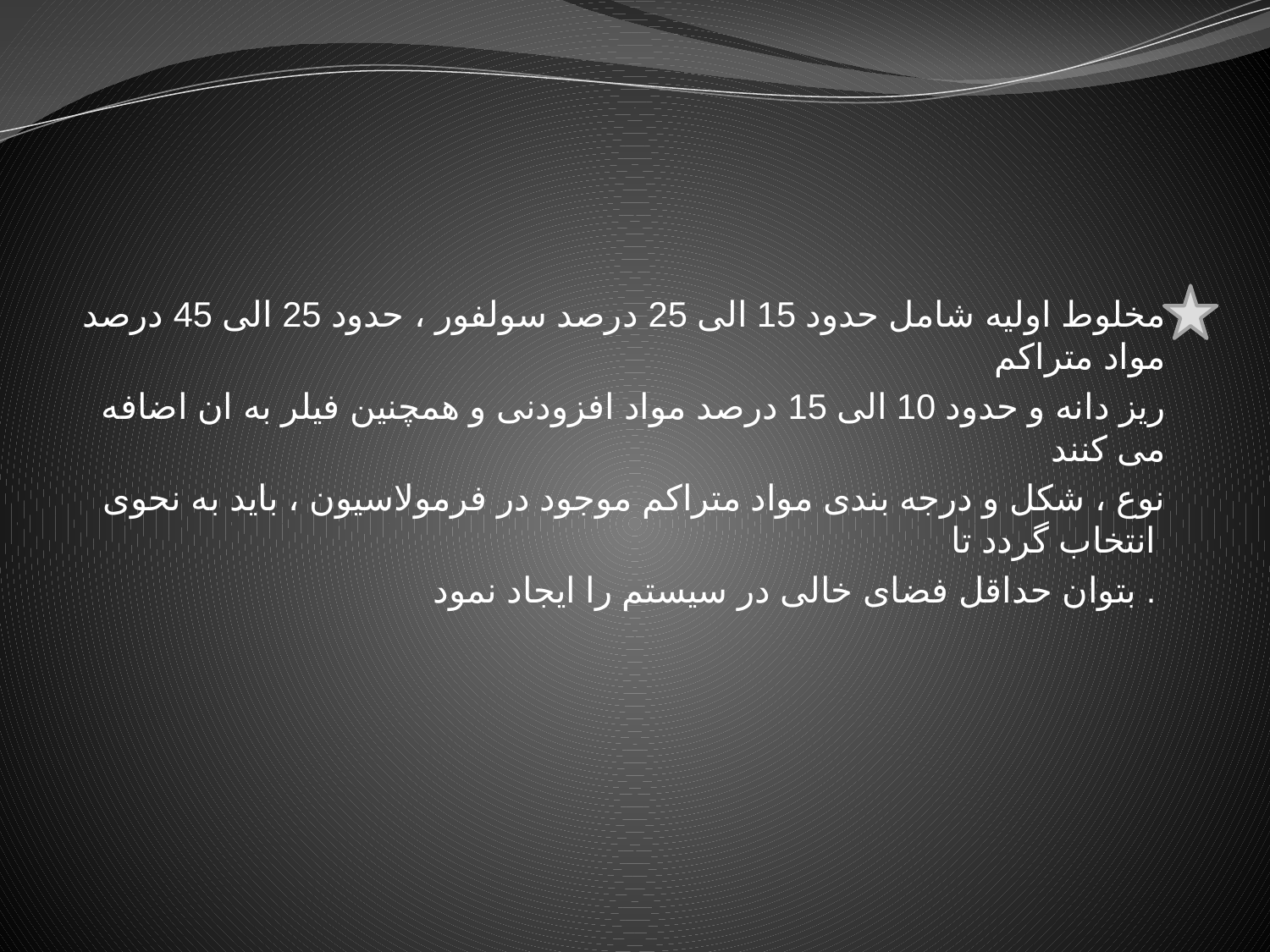

مخلوط اولیه شامل حدود 15 الی 25 درصد سولفور ، حدود 25 الی 45 درصد مواد متراکم
 ریز دانه و حدود 10 الی 15 درصد مواد افزودنی و همچنین فیلر به ان اضافه می کنند
 نوع ، شکل و درجه بندی مواد متراکم موجود در فرمولاسیون ، باید به نحوی انتخاب گردد تا
بتوان حداقل فضای خالی در سیستم را ایجاد نمود .